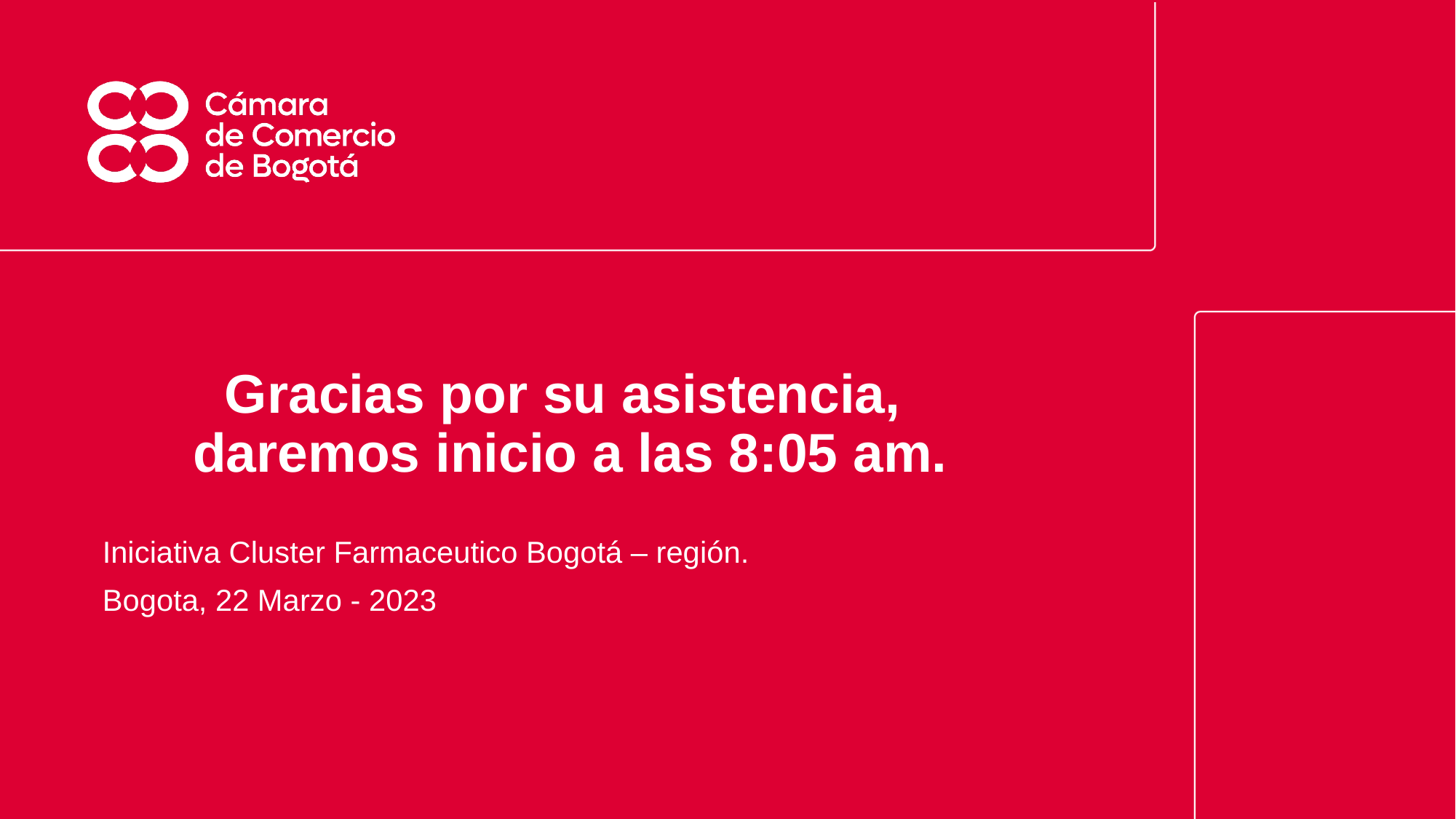

# Gracias por su asistencia, daremos inicio a las 8:05 am.
Iniciativa Cluster Farmaceutico Bogotá – región.
Bogota, 22 Marzo - 2023